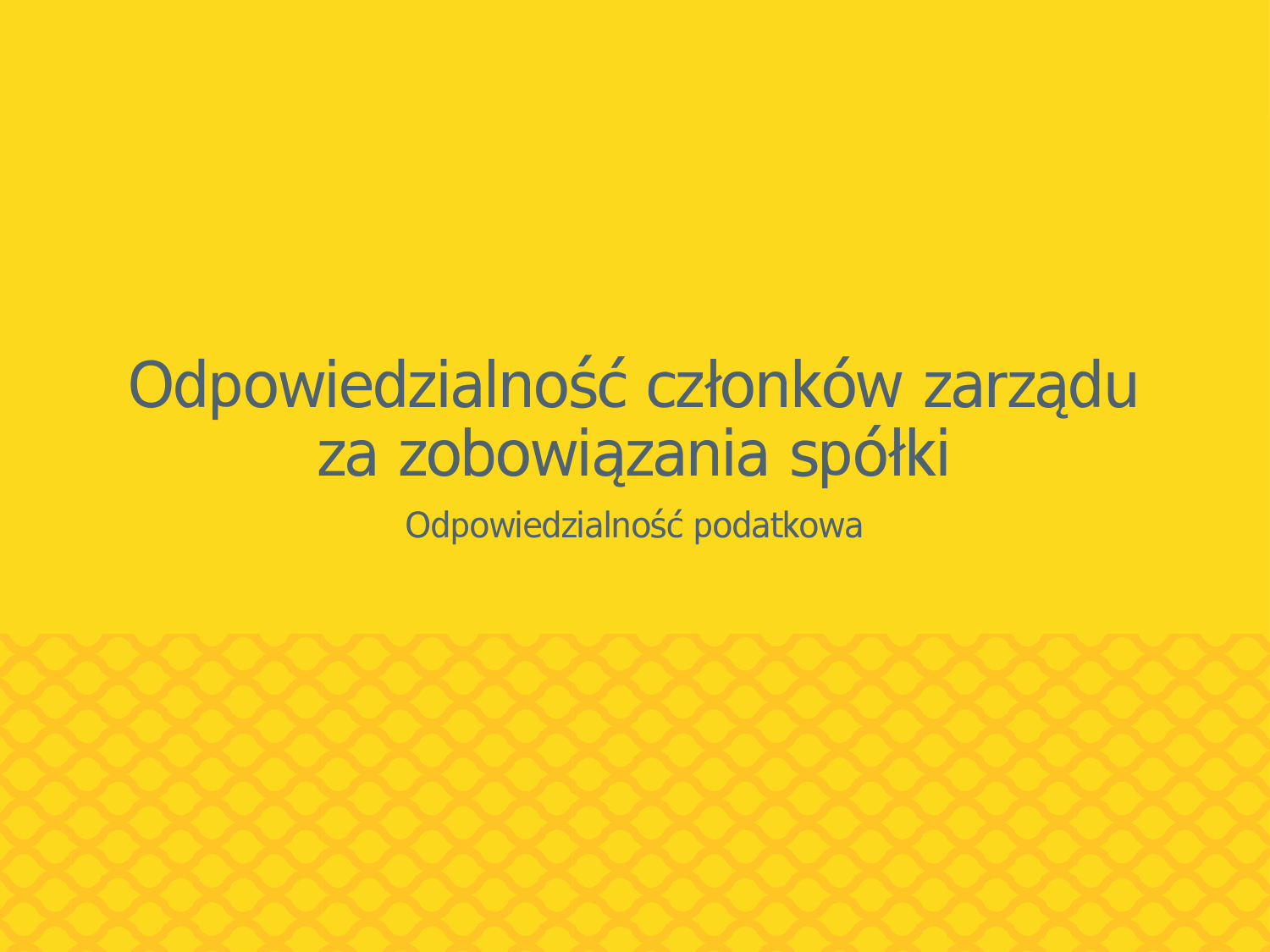

# Odpowiedzialność członków zarządu za zobowiązania spółki
Odpowiedzialność podatkowa